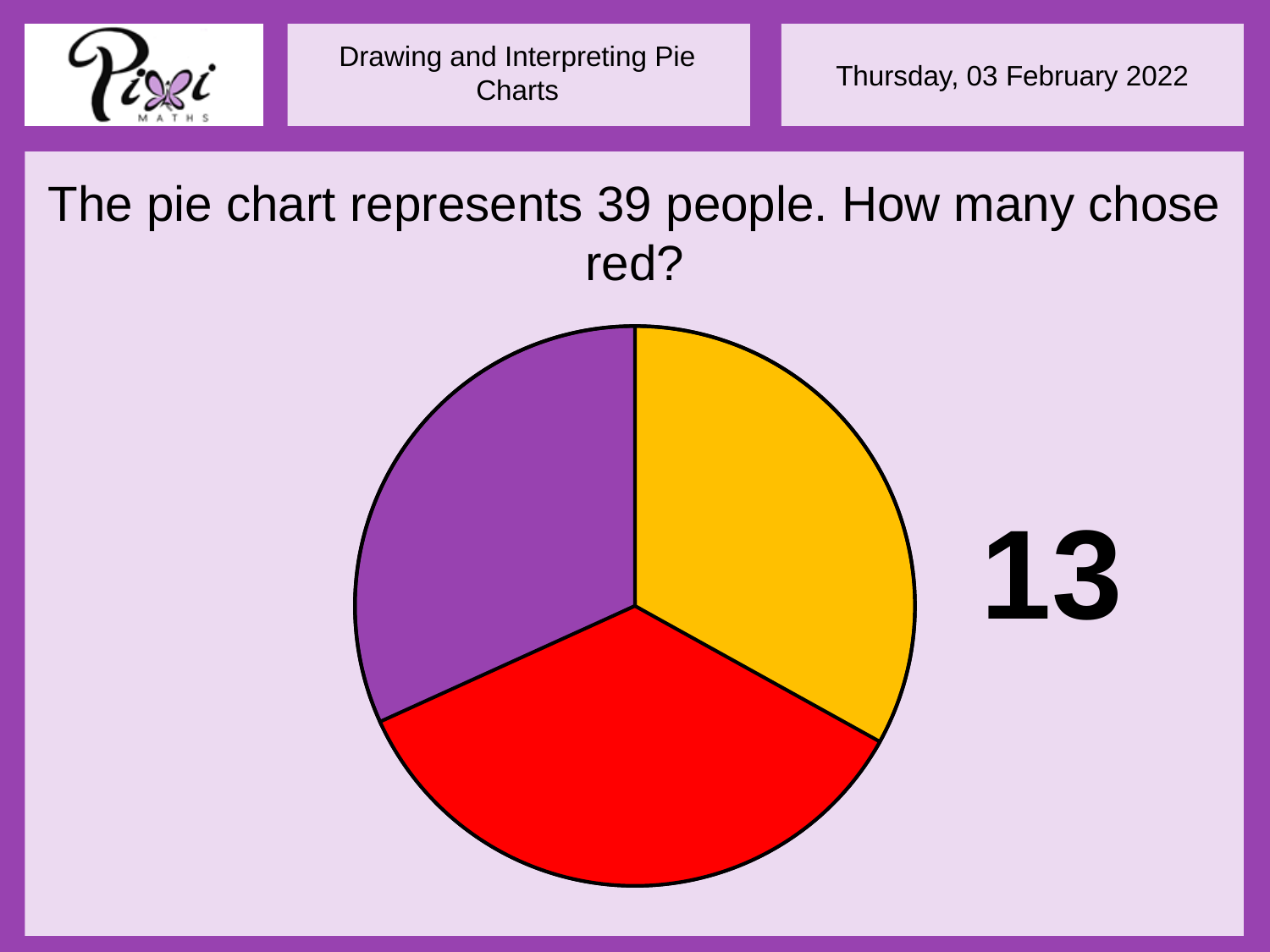

The pie chart represents 39 people. How many chose red?

13